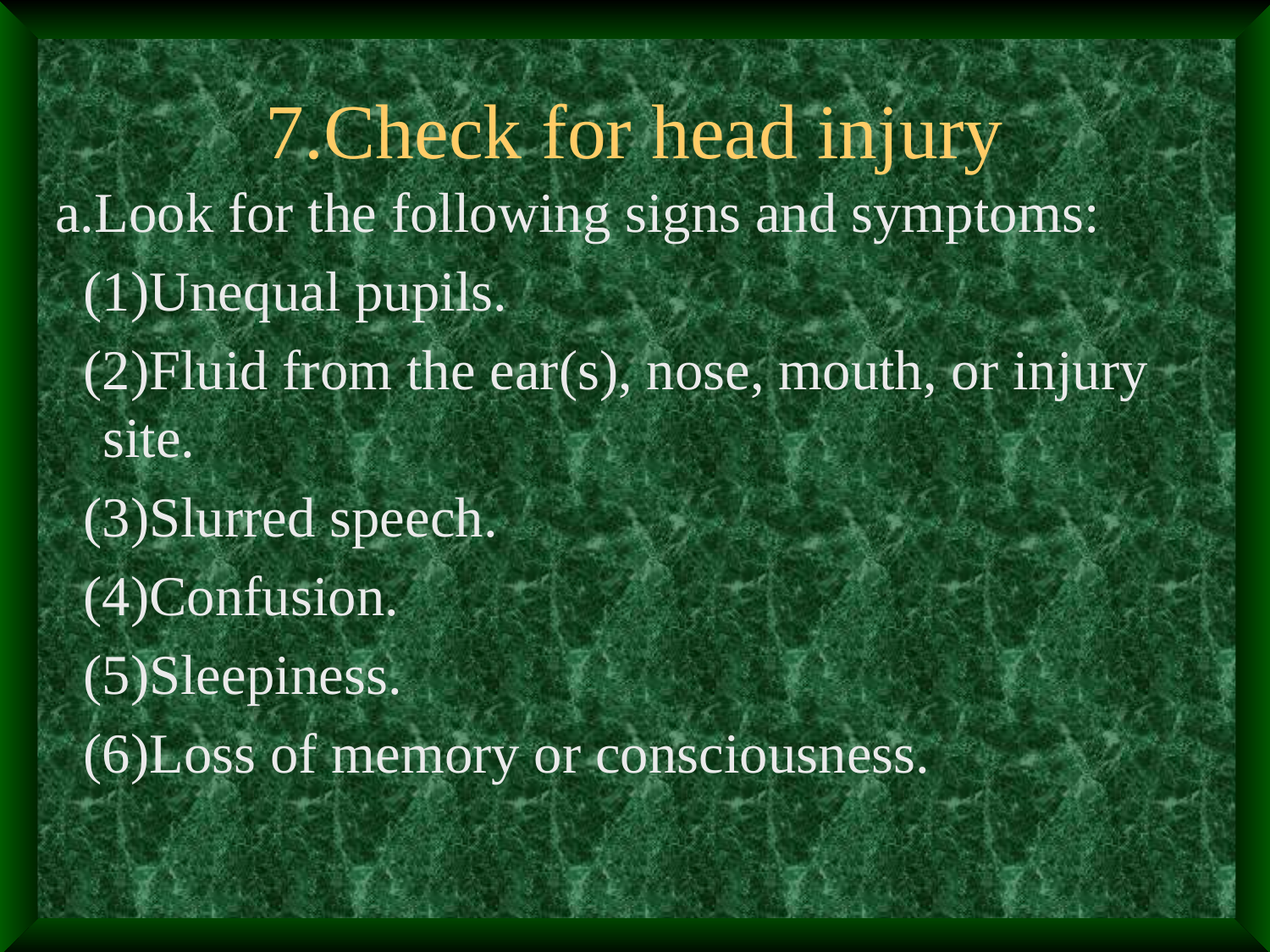

# 7.Check for head injury
a.Look for the following signs and symptoms:
  (1)Unequal pupils.
  (2)Fluid from the ear(s), nose, mouth, or injury site.
  (3)Slurred speech.
  (4)Confusion.
  (5)Sleepiness.
  (6)Loss of memory or consciousness.